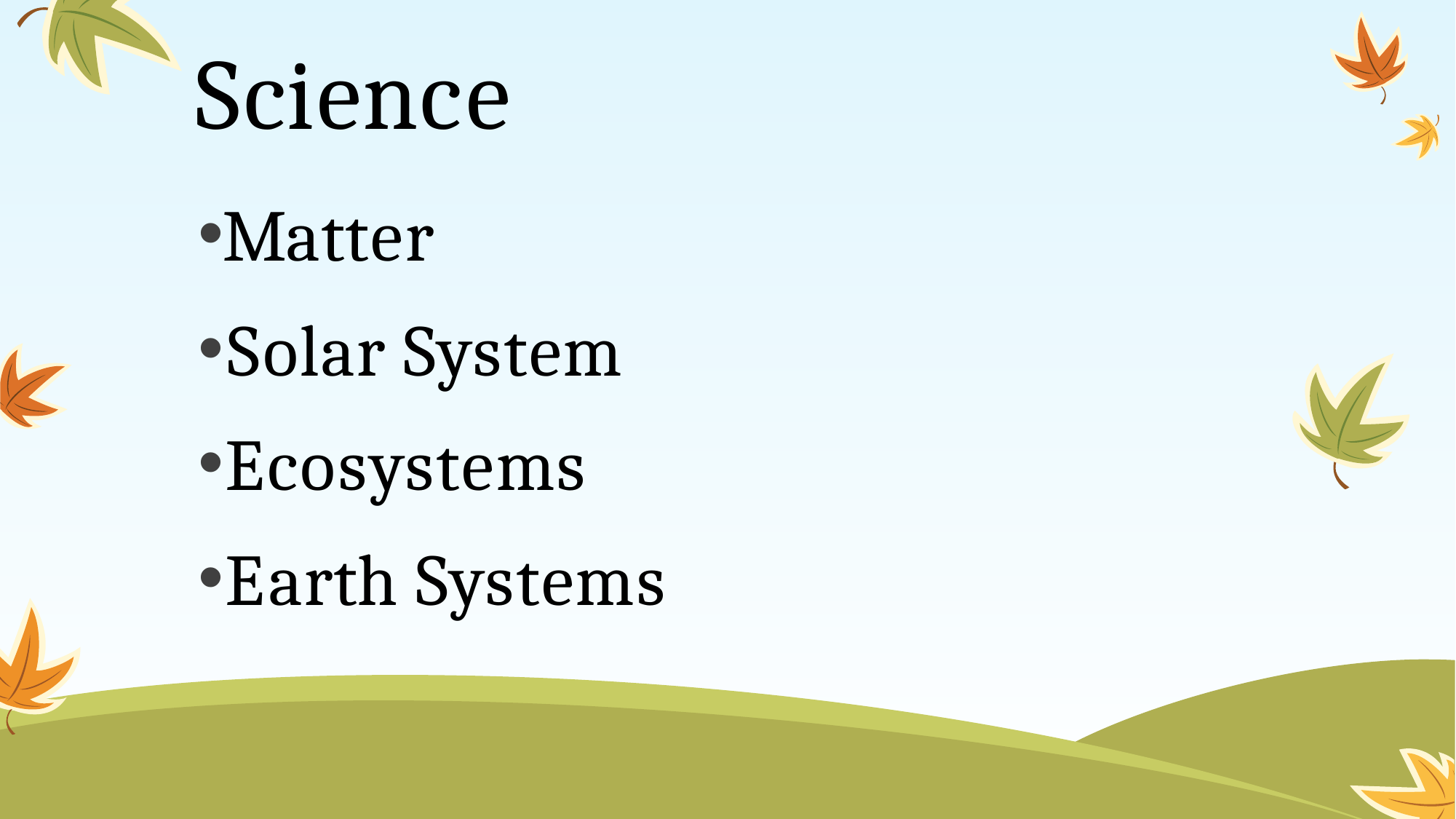

# Science
Matter
Solar System
Ecosystems
Earth Systems